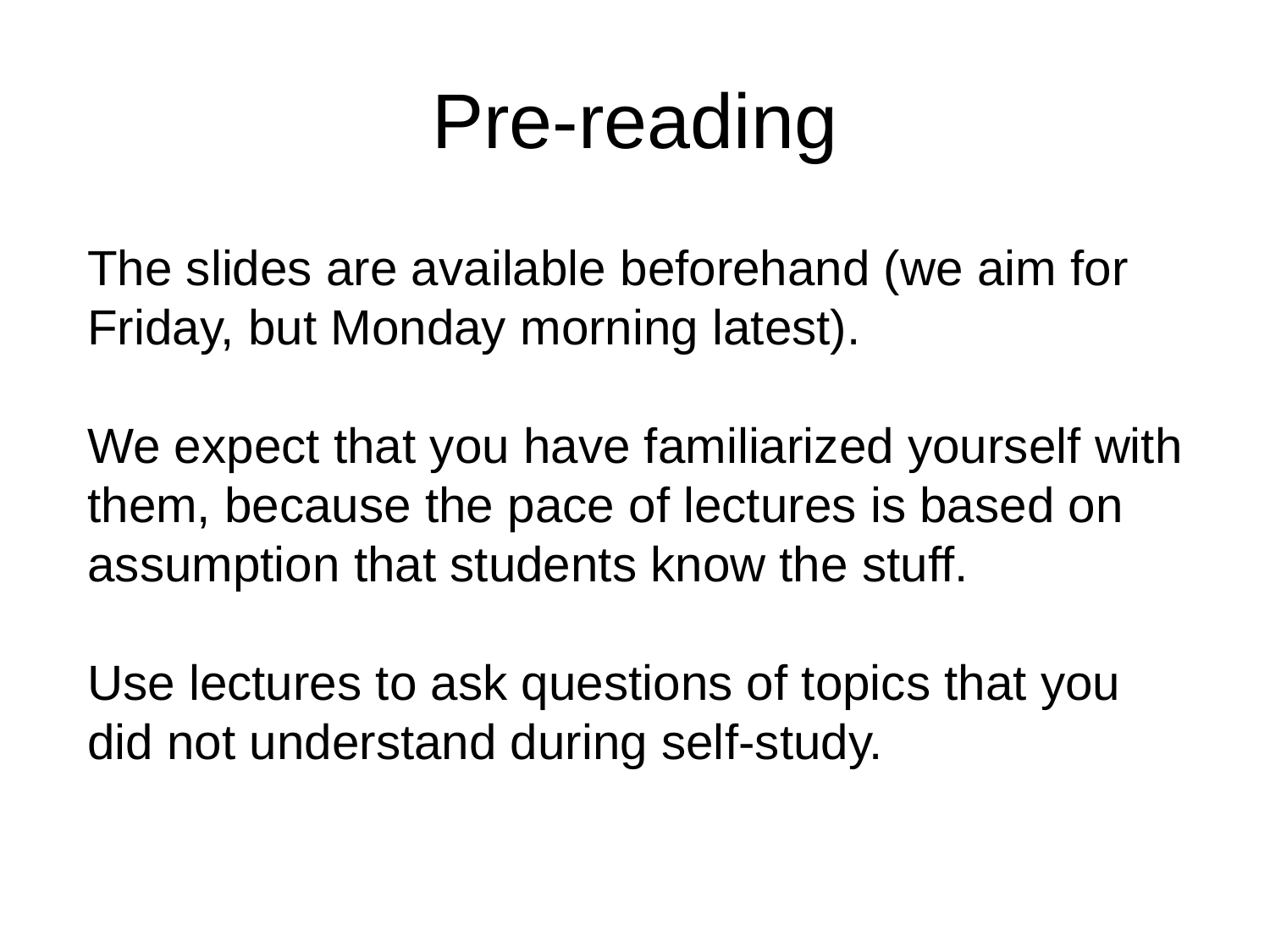

# Pre-reading
The slides are available beforehand (we aim for Friday, but Monday morning latest).

We expect that you have familiarized yourself with them, because the pace of lectures is based on assumption that students know the stuff.

Use lectures to ask questions of topics that you did not understand during self-study.